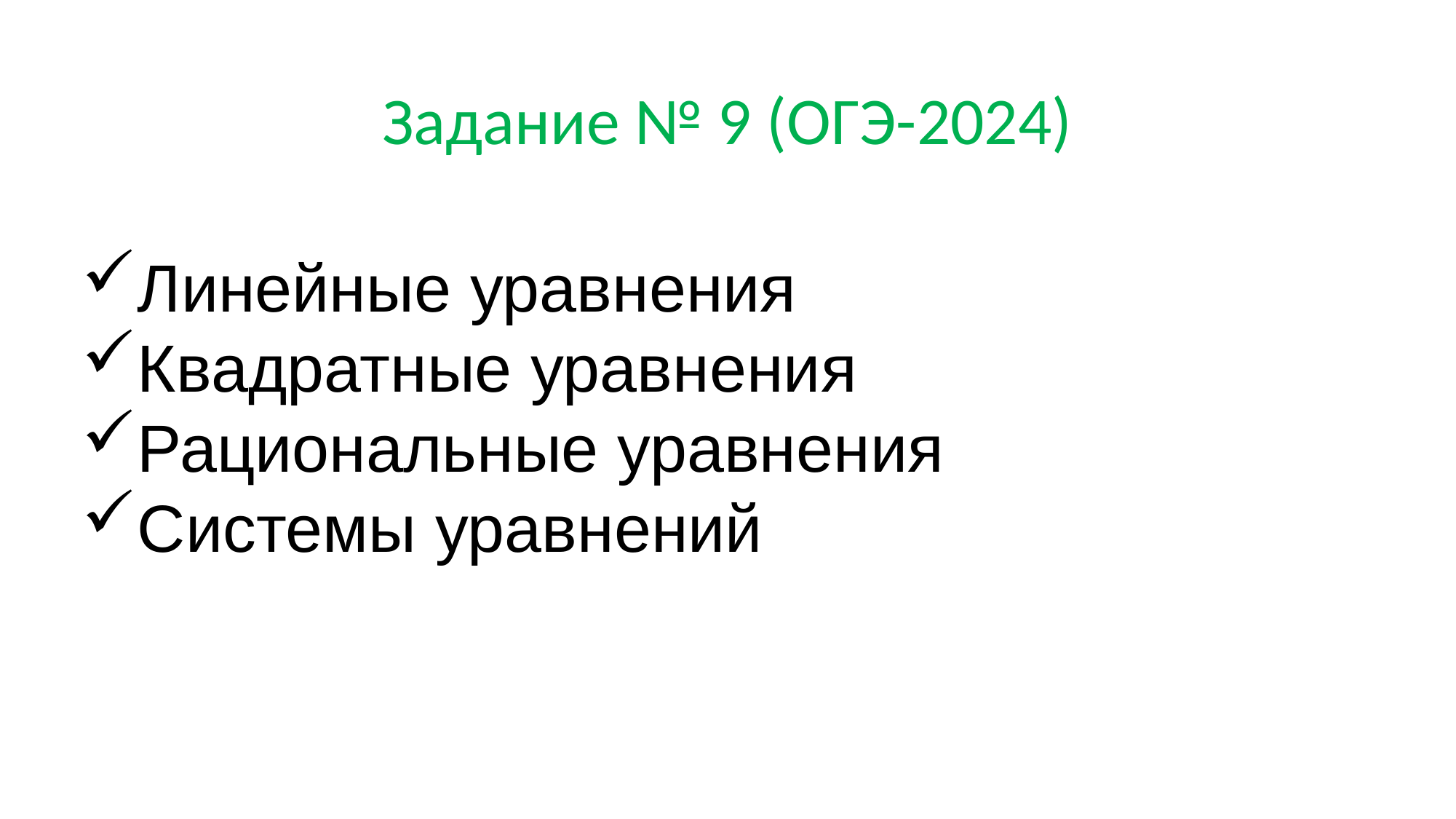

# Задание № 9 (ОГЭ-2024)
Линейные уравнения
Квадратные уравнения
Рациональные уравнения
Системы уравнений